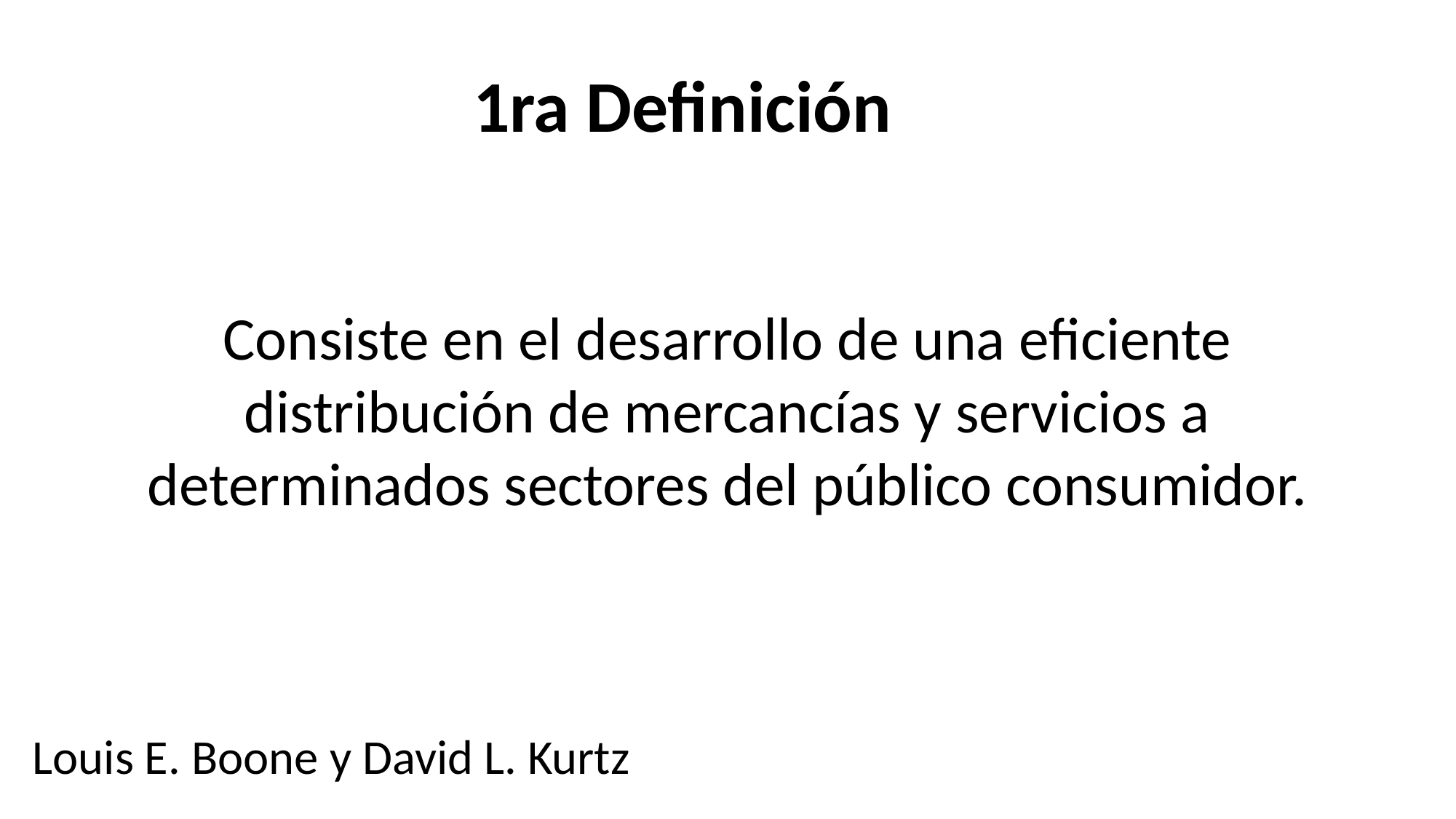

1ra Definición
Consiste en el desarrollo de una eficiente distribución de mercancías y servicios a determinados sectores del público consumidor.
Louis E. Boone y David L. Kurtz